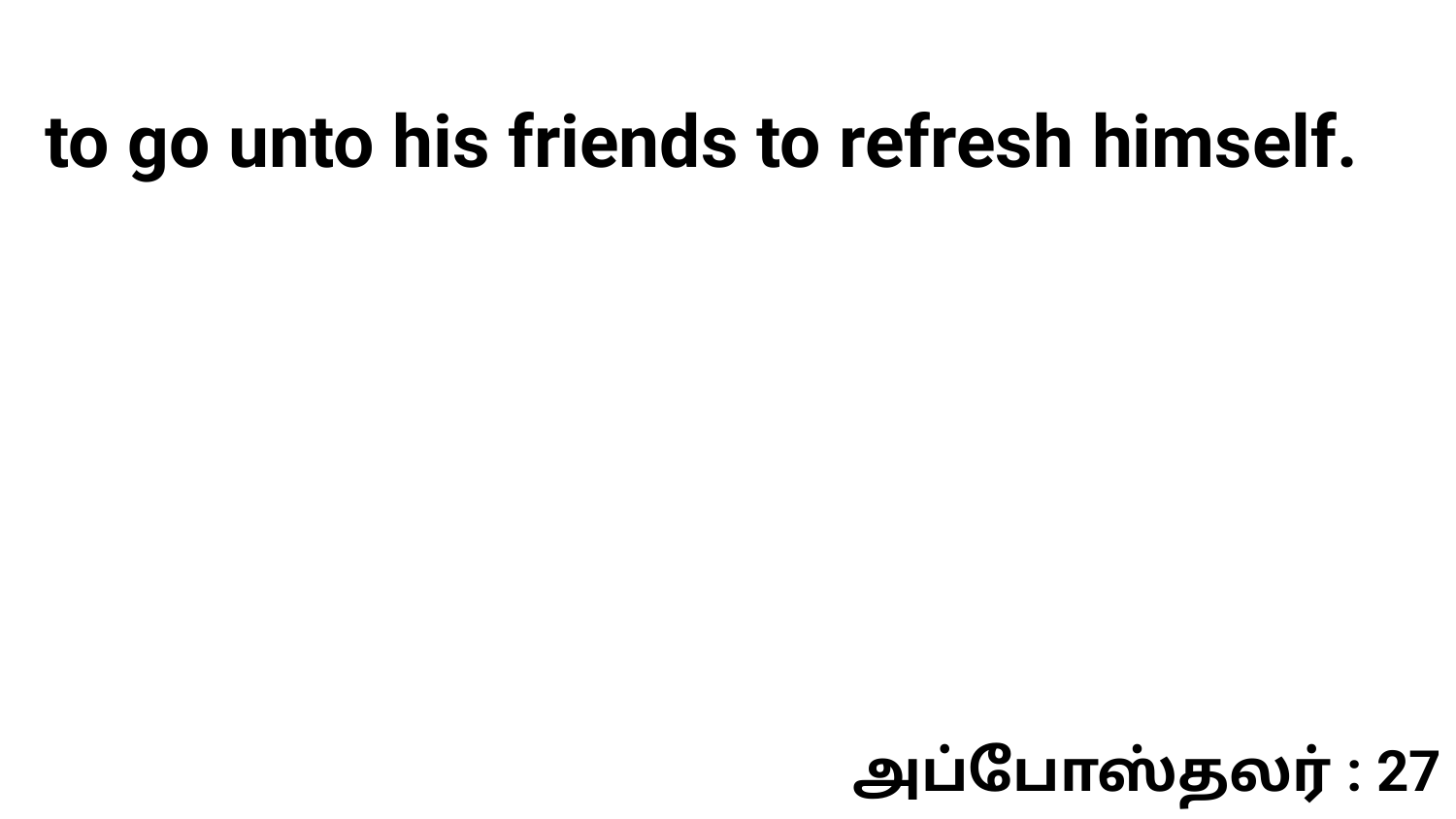

to go unto his friends to refresh himself.
அப்போஸ்தலர் : 27